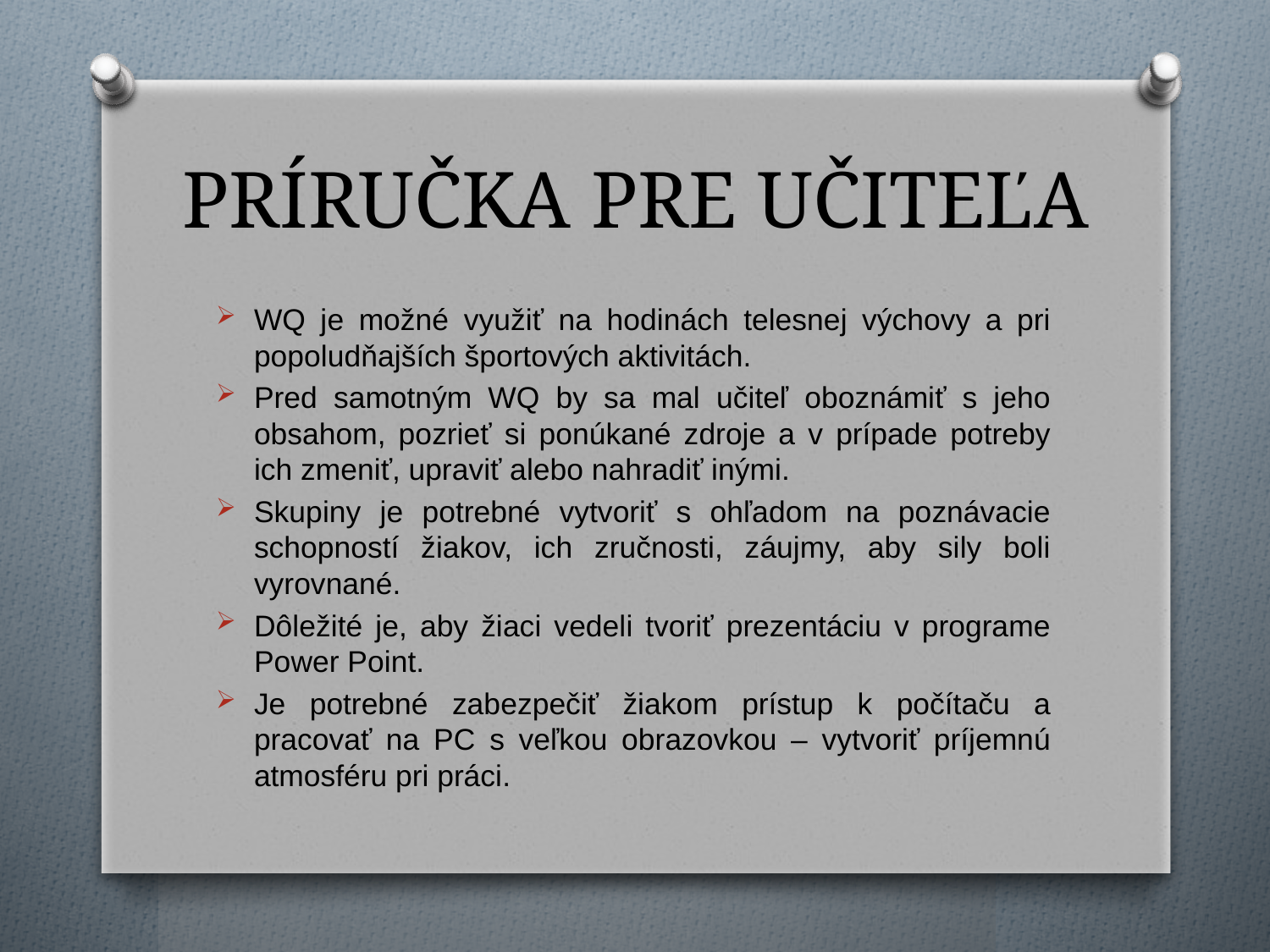

# PRÍRUČKA PRE UČITEĽA
WQ je možné využiť na hodinách telesnej výchovy a pri popoludňajších športových aktivitách.
Pred samotným WQ by sa mal učiteľ oboznámiť s jeho obsahom, pozrieť si ponúkané zdroje a v prípade potreby ich zmeniť, upraviť alebo nahradiť inými.
Skupiny je potrebné vytvoriť s ohľadom na poznávacie schopností žiakov, ich zručnosti, záujmy, aby sily boli vyrovnané.
Dôležité je, aby žiaci vedeli tvoriť prezentáciu v programe Power Point.
Je potrebné zabezpečiť žiakom prístup k počítaču a pracovať na PC s veľkou obrazovkou – vytvoriť príjemnú atmosféru pri práci.